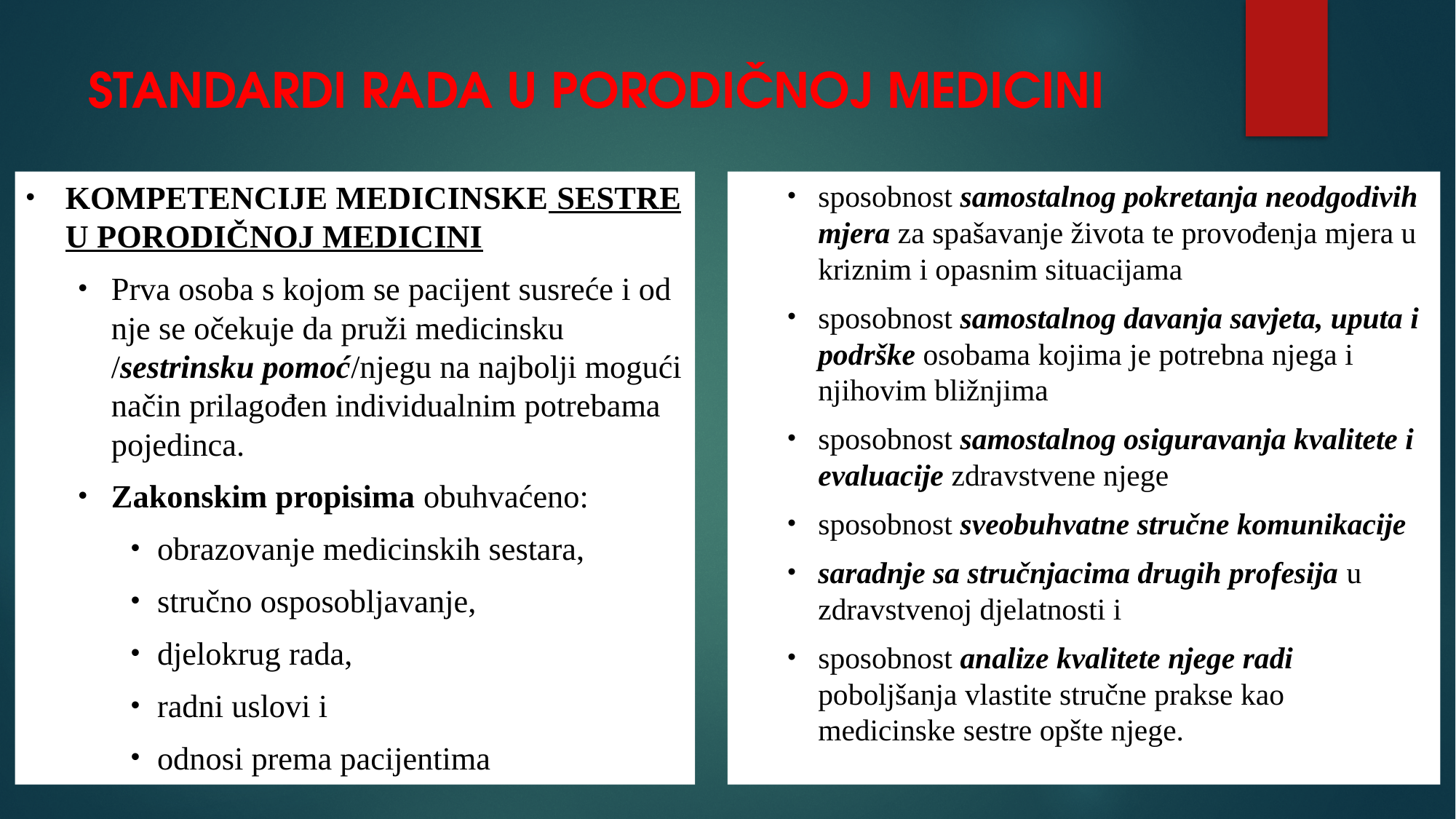

# STANDARDI RADA U PORODIČNOJ MEDICINI
Kompetencije medicinske sestre u porodičnoj medicini
Prva osoba s kojom se pacijent susreće i od nje se očekuje da pruži medicinsku /sestrinsku pomoć/njegu na najbolji mogući način prilagođen individualnim potrebama pojedinca.
Zakonskim propisima obuhvaćeno:
obrazovanje medicinskih sestara,
stručno osposobljavanje,
djelokrug rada,
radni uslovi i
odnosi prema pacijentima

sposobnost samostalnog pokretanja neodgodivih mjera za spašavanje života te provođenja mjera u kriznim i opasnim situacijama
sposobnost samostalnog davanja savjeta, uputa i podrške osobama kojima je potrebna njega i njihovim bližnjima
sposobnost samostalnog osiguravanja kvalitete i evaluacije zdravstvene njege
sposobnost sveobuhvatne stručne komunikacije
saradnje sa stručnjacima drugih profesija u zdravstvenoj djelatnosti i
sposobnost analize kvalitete njege radi poboljšanja vlastite stručne prakse kao medicinske sestre opšte njege.